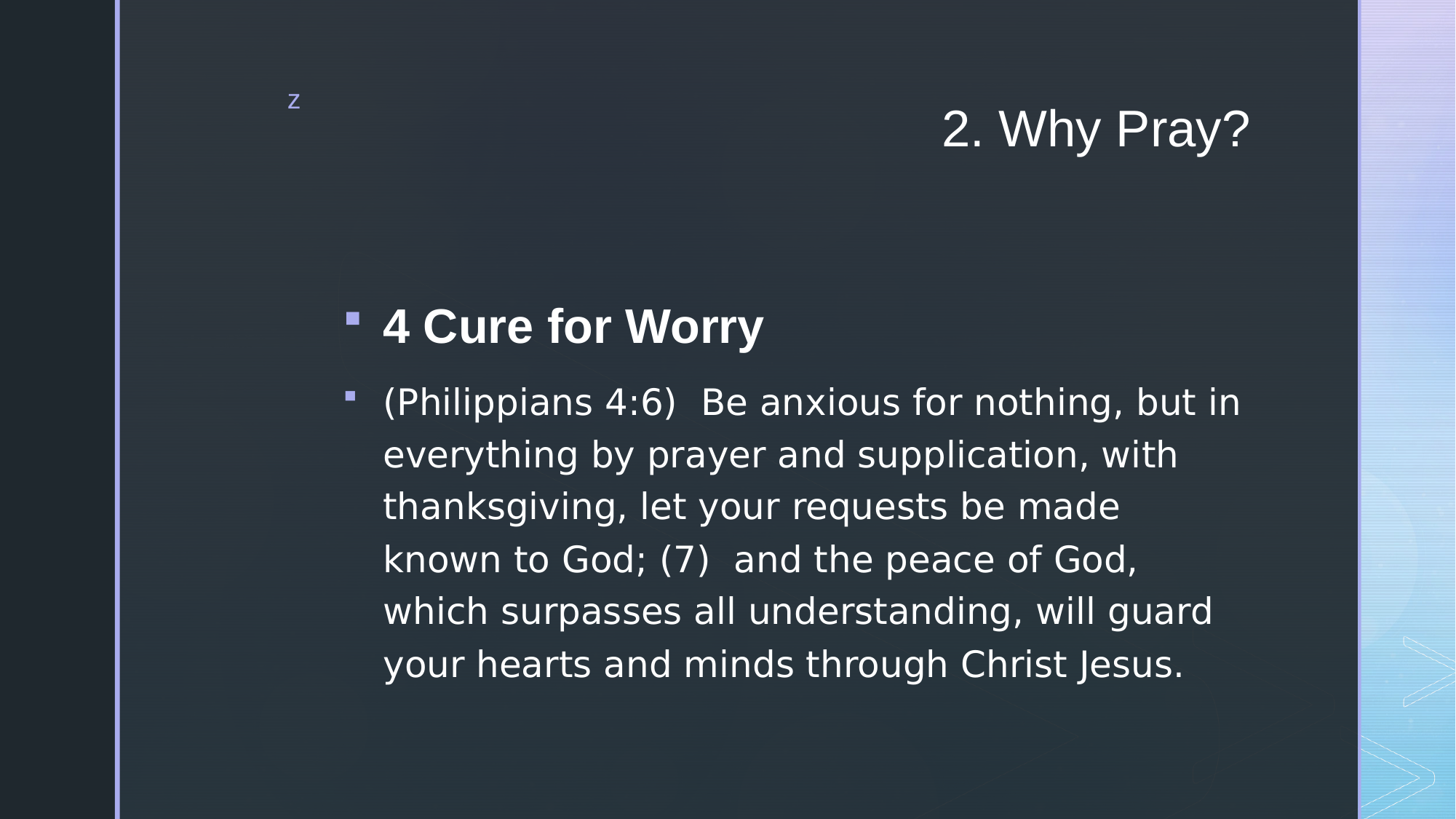

# 2. Why Pray?
4 Cure for Worry
(Philippians 4:6)  Be anxious for nothing, but in everything by prayer and supplication, with thanksgiving, let your requests be made known to God; (7)  and the peace of God, which surpasses all understanding, will guard your hearts and minds through Christ Jesus.